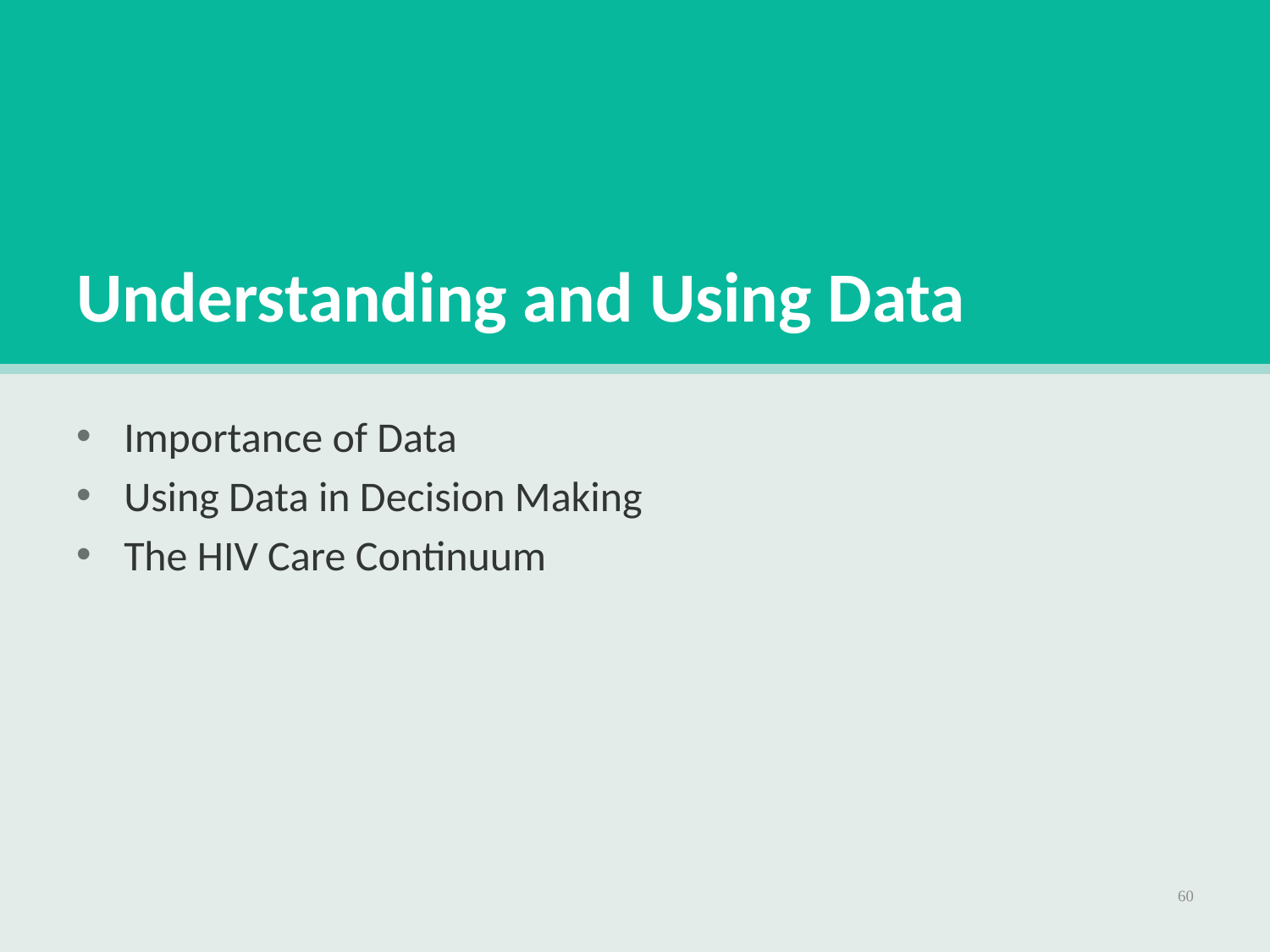

# Understanding and Using Data
Importance of Data
Using Data in Decision Making
The HIV Care Continuum

60